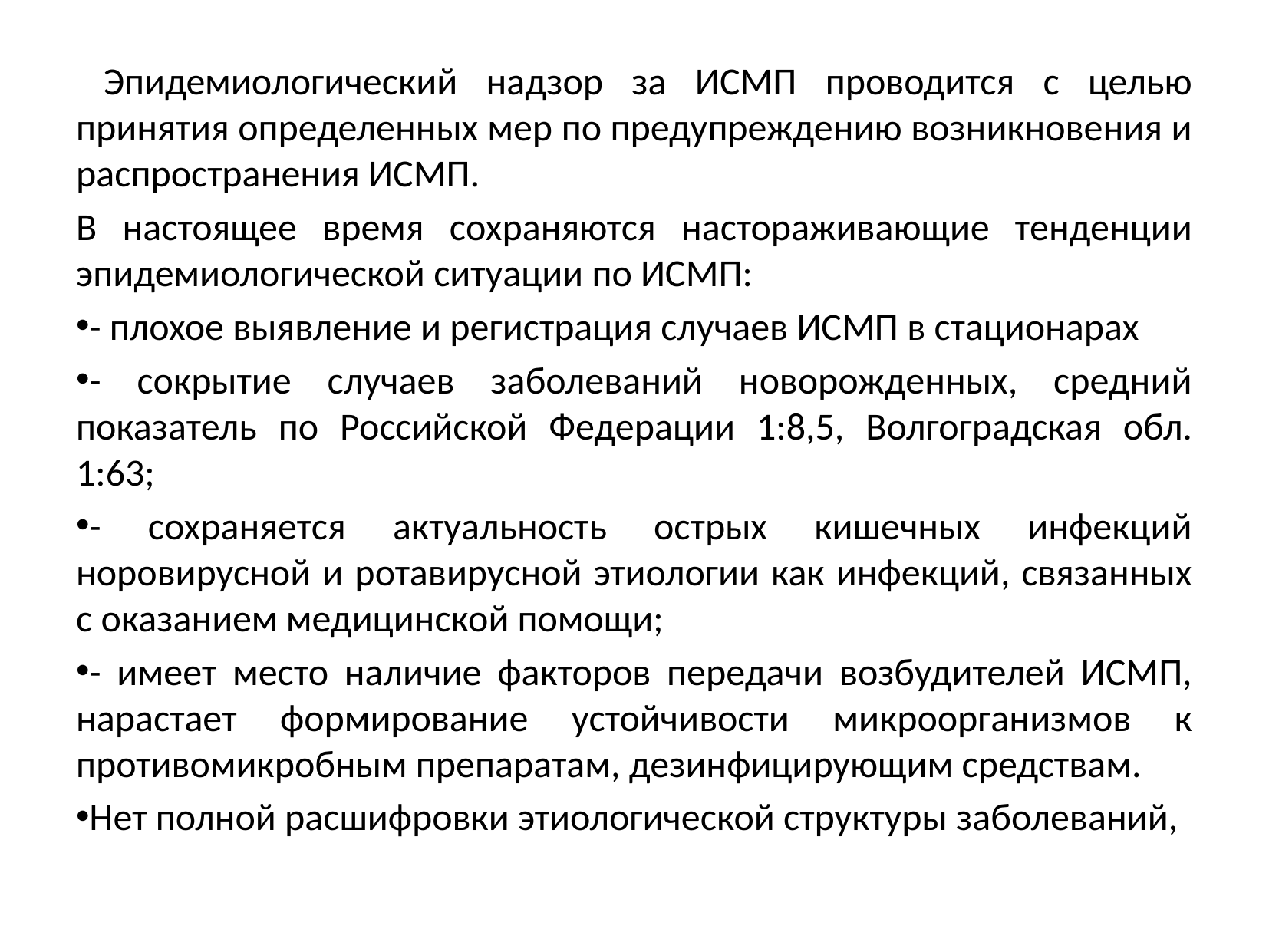

Эпидемиологический надзор за ИСМП проводится с целью принятия определенных мер по предупреждению возникновения и распространения ИСМП.
В настоящее время сохраняются настораживающие тенденции эпидемиологической ситуации по ИСМП:
- плохое выявление и регистрация случаев ИСМП в стационарах
- сокрытие случаев заболеваний новорожденных, средний показатель по Российской Федерации 1:8,5, Волгоградская обл. 1:63;
- сохраняется актуальность острых кишечных инфекций норовирусной и ротавирусной этиологии как инфекций, связанных с оказанием медицинской помощи;
- имеет место наличие факторов передачи возбудителей ИСМП, нарастает формирование устойчивости микроорганизмов к противомикробным препаратам, дезинфицирующим средствам.
Нет полной расшифровки этиологической структуры заболеваний,